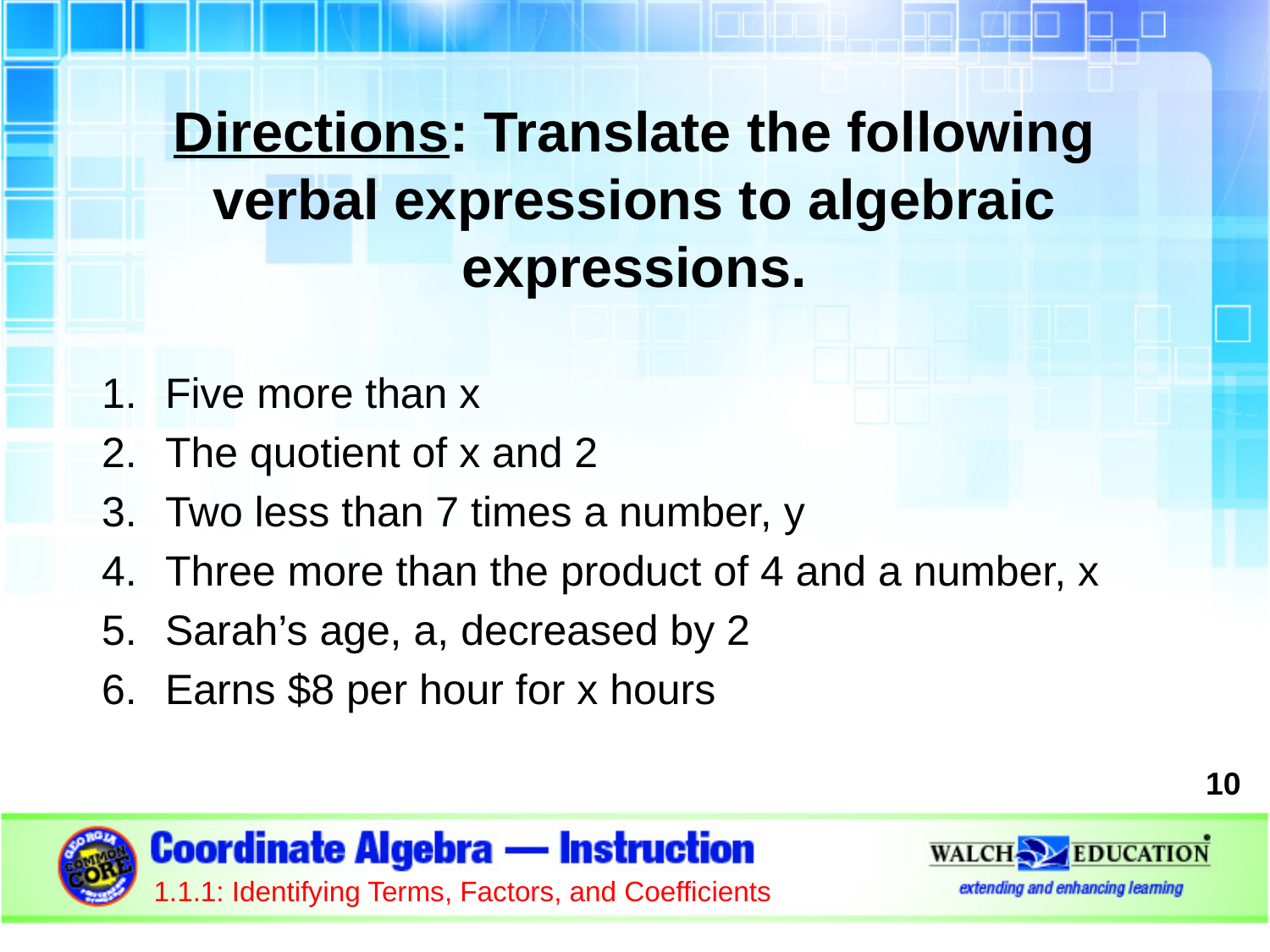

Directions: Translate the following verbal expressions to algebraic expressions.

Five more than x
The quotient of x and 2
Two less than 7 times a number, y
Three more than the product of 4 and a number, x
Sarah’s age, a, decreased by 2
Earns $8 per hour for x hours

10
1.1.1: Identifying Terms, Factors, and Coefficients